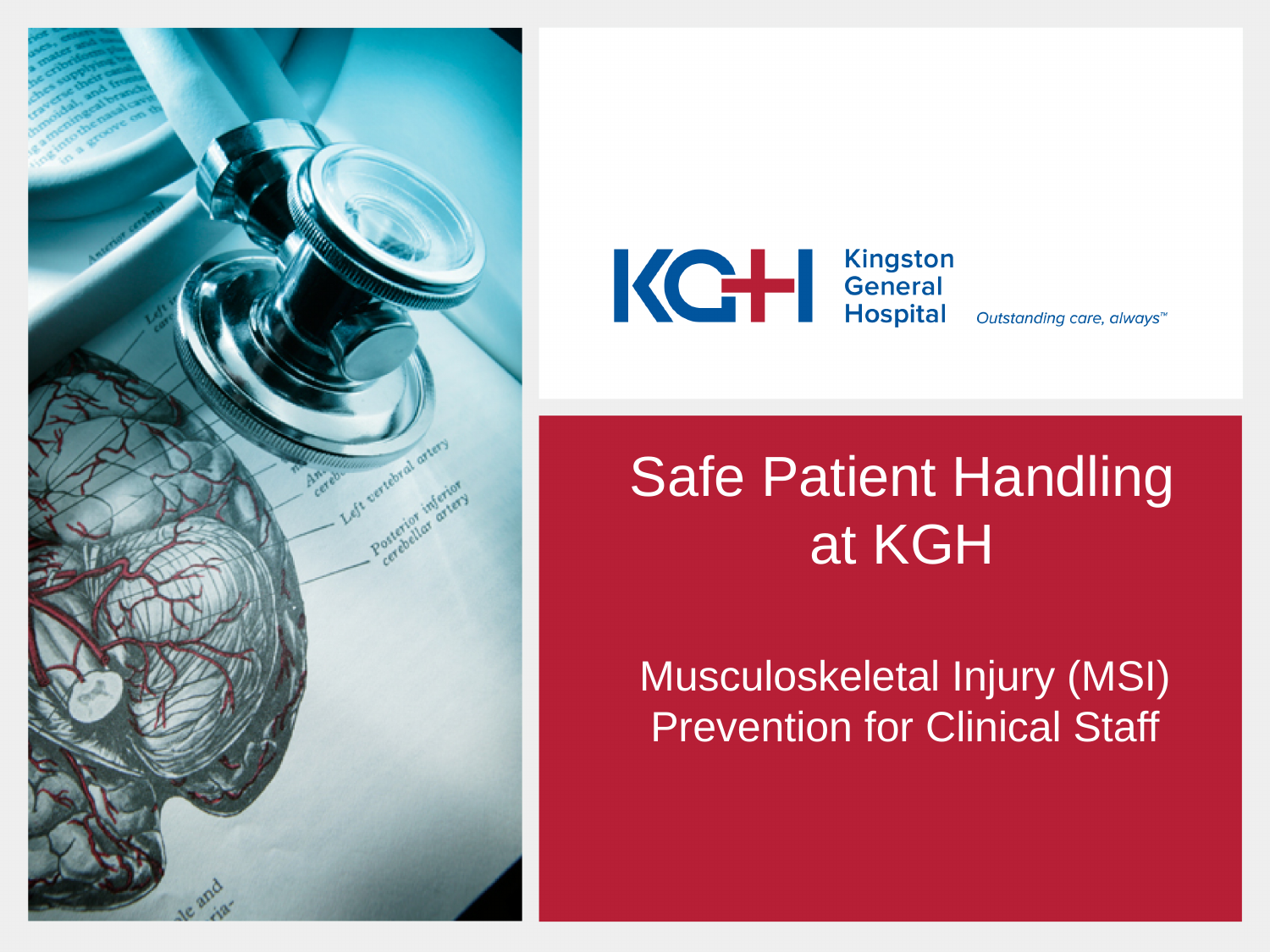

# Safe Patient Handling at KGH
Musculoskeletal Injury (MSI) Prevention for Clinical Staff